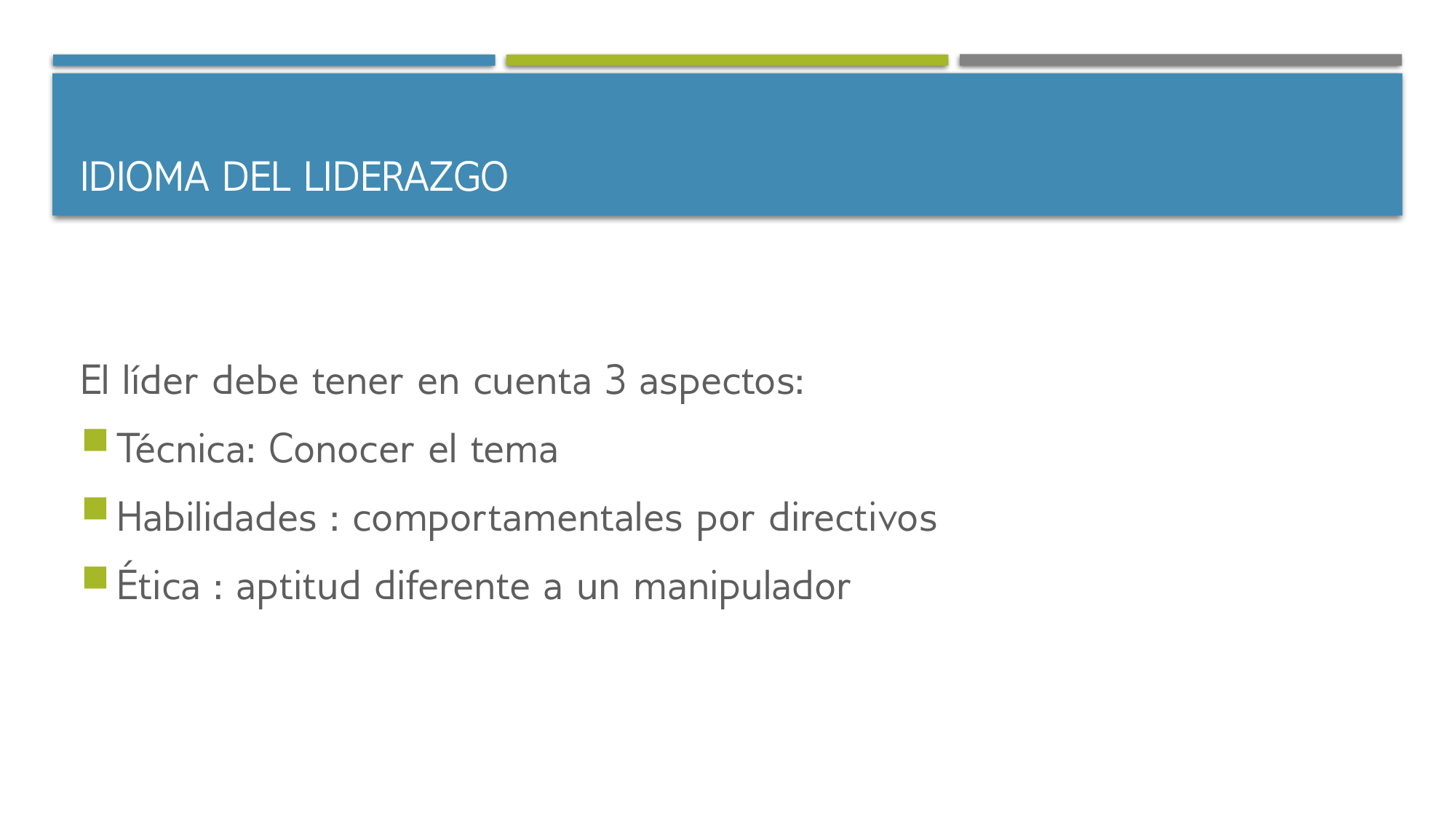

# Idioma del liderazgo
El líder debe tener en cuenta 3 aspectos:
Técnica: Conocer el tema
Habilidades : comportamentales por directivos
Ética : aptitud diferente a un manipulador